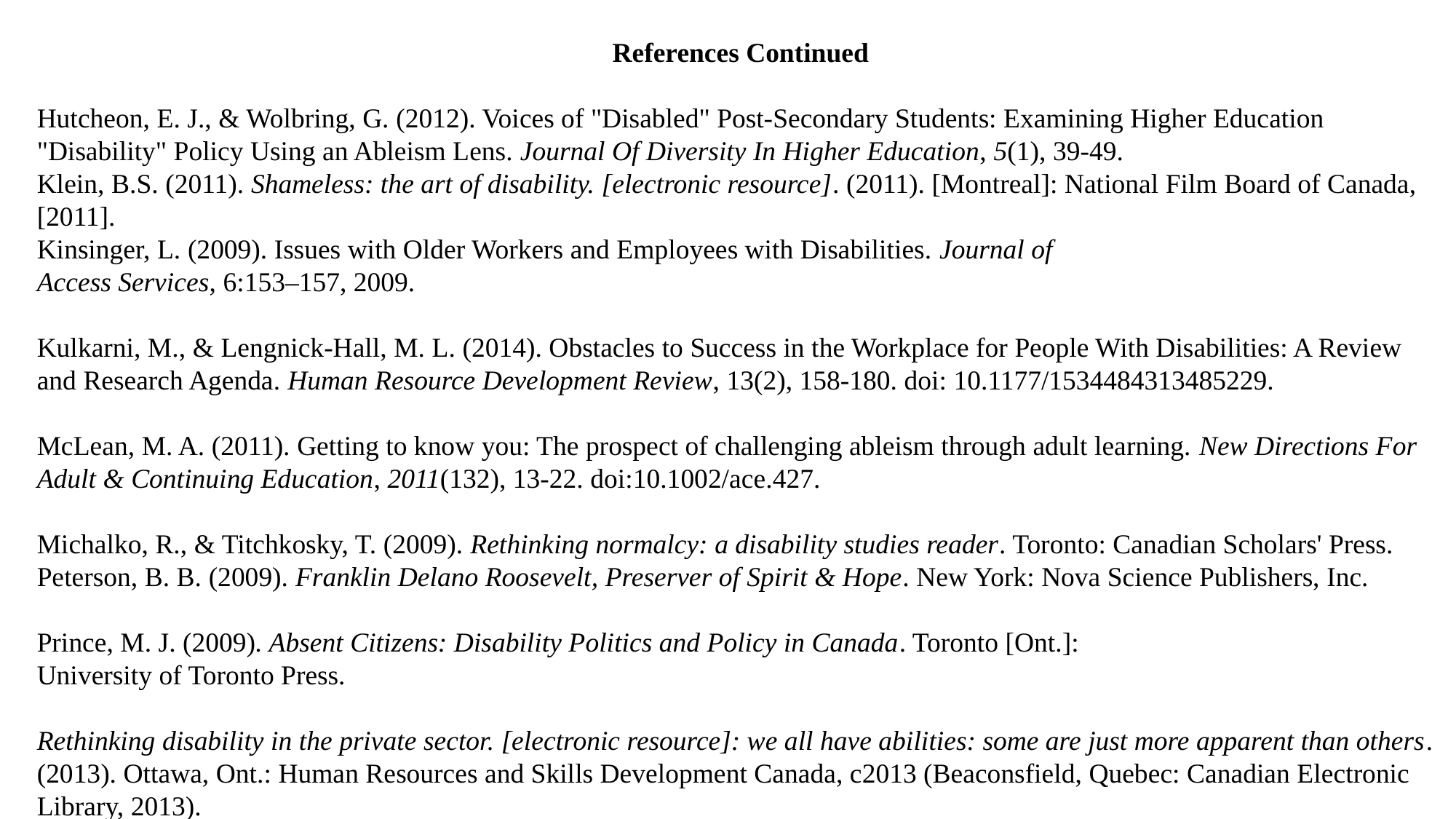

References Continued

Hutcheon, E. J., & Wolbring, G. (2012). Voices of "Disabled" Post-Secondary Students: Examining Higher Education "Disability" Policy Using an Ableism Lens. Journal Of Diversity In Higher Education, 5(1), 39-49.
Klein, B.S. (2011). Shameless: the art of disability. [electronic resource]. (2011). [Montreal]: National Film Board of Canada, [2011].
Kinsinger, L. (2009). Issues with Older Workers and Employees with Disabilities. Journal of
Access Services, 6:153–157, 2009.

Kulkarni, M., & Lengnick-Hall, M. L. (2014). Obstacles to Success in the Workplace for People With Disabilities: A Review and Research Agenda. Human Resource Development Review, 13(2), 158-180. doi: 10.1177/1534484313485229.

McLean, M. A. (2011). Getting to know you: The prospect of challenging ableism through adult learning. New Directions For Adult & Continuing Education, 2011(132), 13-22. doi:10.1002/ace.427.

Michalko, R., & Titchkosky, T. (2009). Rethinking normalcy: a disability studies reader. Toronto: Canadian Scholars' Press.
Peterson, B. B. (2009). Franklin Delano Roosevelt, Preserver of Spirit & Hope. New York: Nova Science Publishers, Inc.

Prince, M. J. (2009). Absent Citizens: Disability Politics and Policy in Canada. Toronto [Ont.]:
University of Toronto Press.

Rethinking disability in the private sector. [electronic resource]: we all have abilities: some are just more apparent than others. (2013). Ottawa, Ont.: Human Resources and Skills Development Canada, c2013 (Beaconsfield, Quebec: Canadian Electronic Library, 2013).